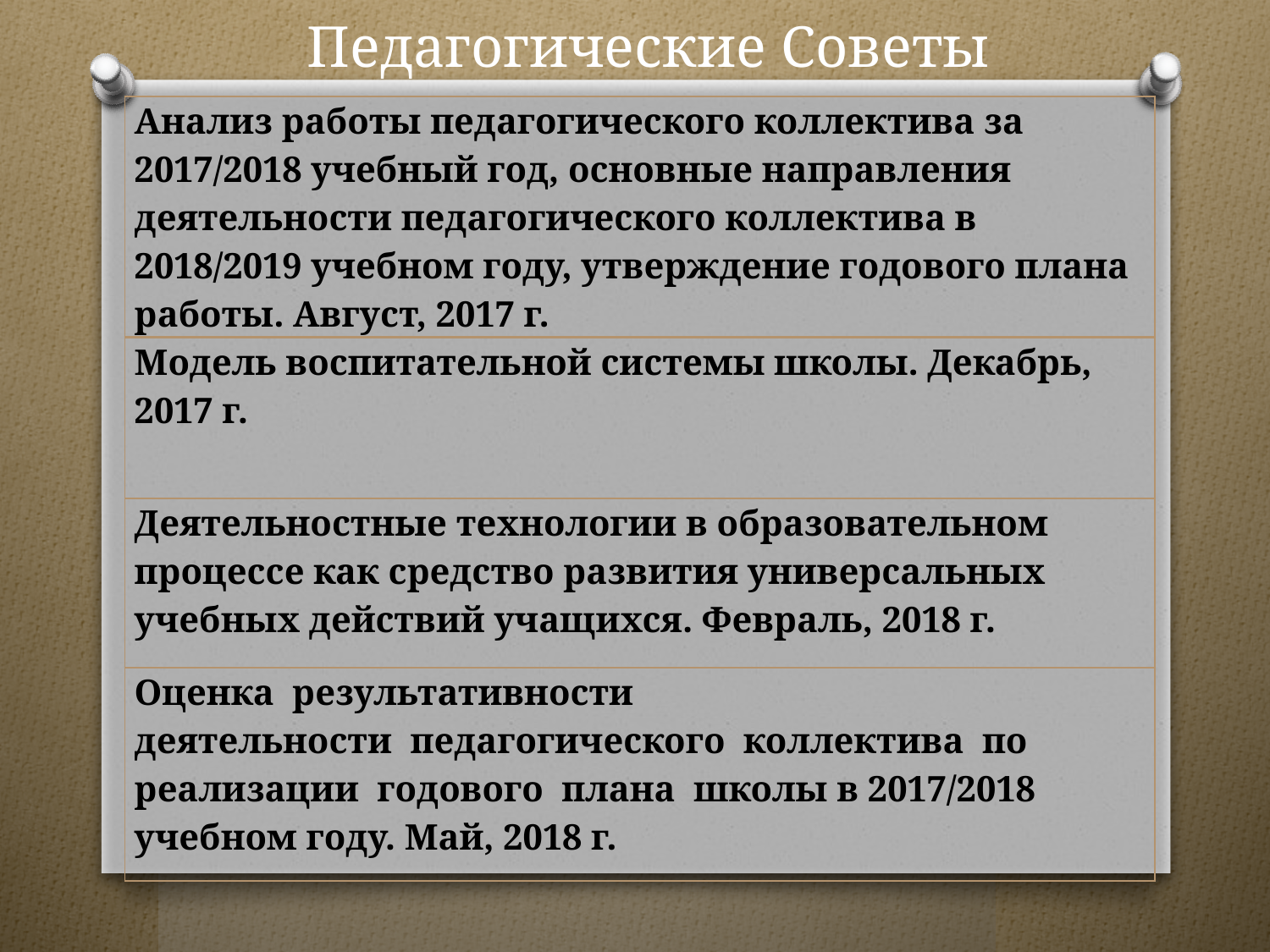

# Педагогические Советы
| Анализ работы педагогического коллектива за 2017/2018 учебный год, основные направления деятельности педагогического коллектива в 2018/2019 учебном году, утверждение годового плана работы. Август, 2017 г. |
| --- |
| Модель воспитательной системы школы. Декабрь, 2017 г. |
| Деятельностные технологии в образовательном процессе как средство развития универсальных учебных действий учащихся. Февраль, 2018 г. |
| Оценка результативности деятельности педагогического коллектива по реализации годового плана школы в 2017/2018 учебном году. Май, 2018 г. |